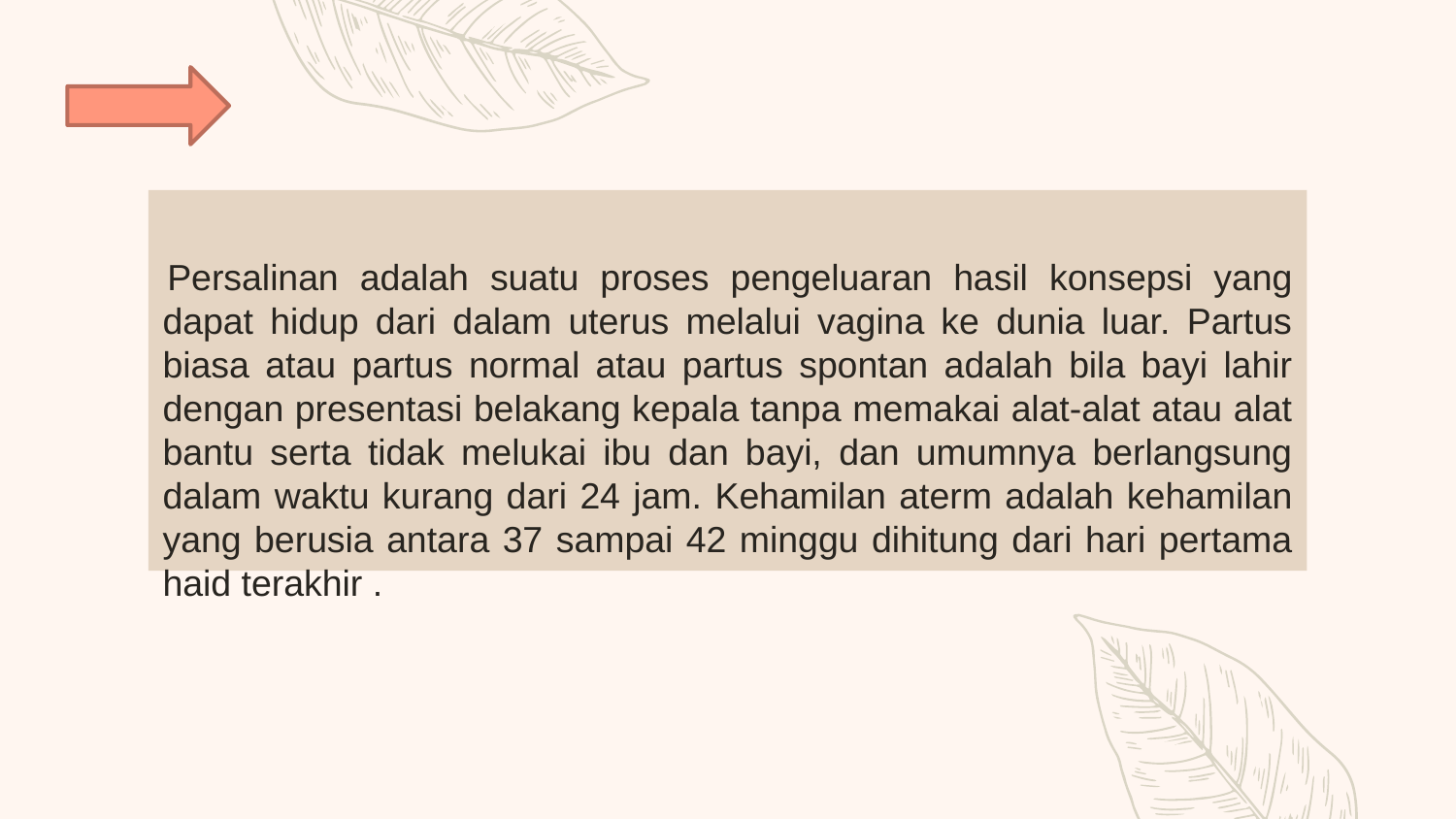

Persalinan adalah suatu proses pengeluaran hasil konsepsi yang dapat hidup dari dalam uterus melalui vagina ke dunia luar. Partus biasa atau partus normal atau partus spontan adalah bila bayi lahir dengan presentasi belakang kepala tanpa memakai alat-alat atau alat bantu serta tidak melukai ibu dan bayi, dan umumnya berlangsung dalam waktu kurang dari 24 jam. Kehamilan aterm adalah kehamilan yang berusia antara 37 sampai 42 minggu dihitung dari hari pertama haid terakhir .